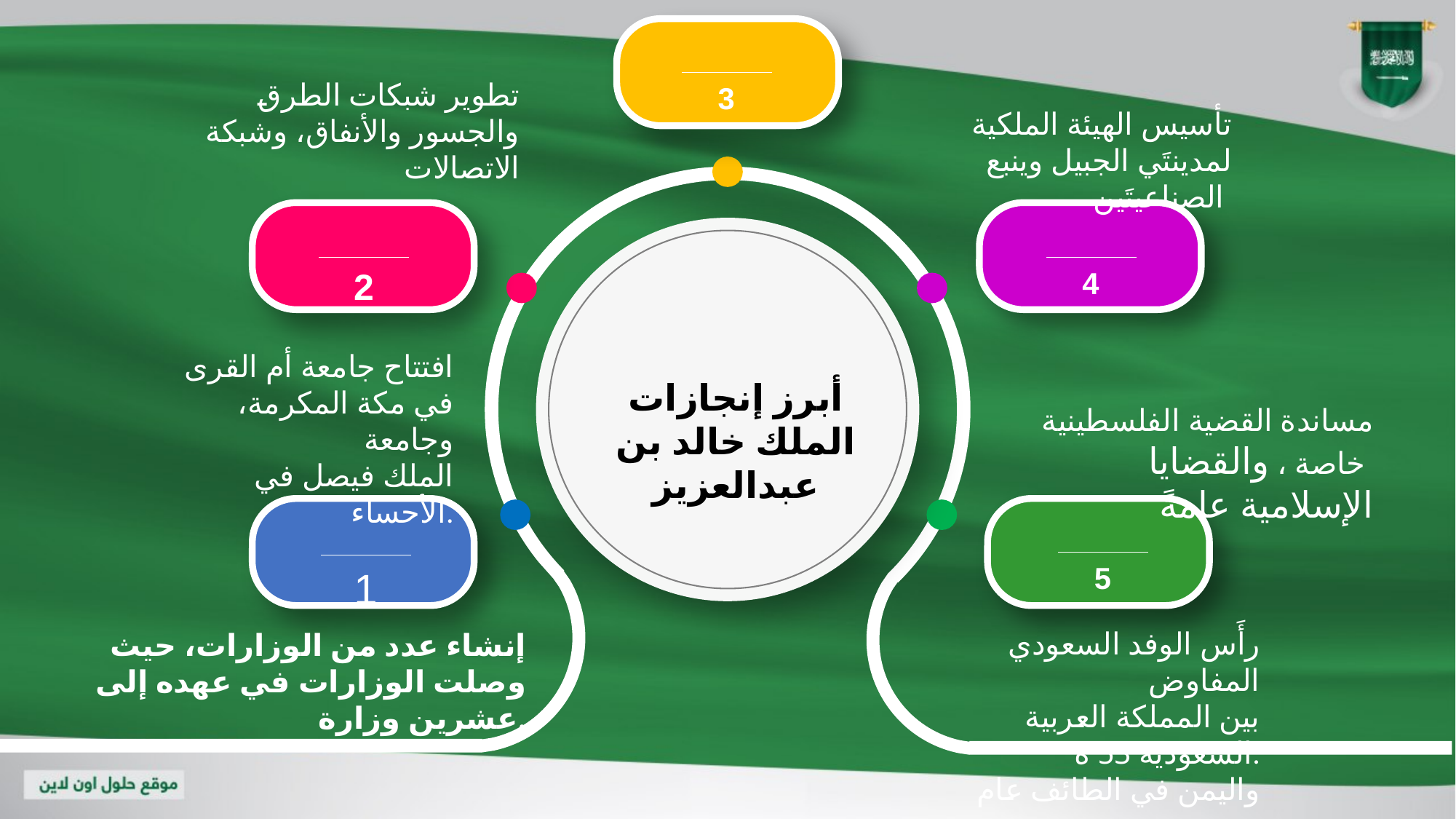

3

تطوير شبكات الطرق والجسور والأنفاق، وشبكة الاتصالات

تأسيس الهيئة الملكية لمدينتَي الجبيل وينبع الصناعيتَين

4

2

أبرز إنجازات الملك خالد بن عبدالعزيز

افتتاح جامعة أم القرى في مكة المكرمة، وجامعة
الملك فيصل في الأحساء.

مساندة القضية الفلسطينية خاصة ، والقضايا الإسلامية عامةً

1

5

رأَس الوفد السعودي المفاوض
بين المملكة العربية السعودية 53 ه.
واليمن في الطائف عام

إنشاء عدد من الوزارات، حيث وصلت الوزارات في عهده إلى عشرين وزارة.